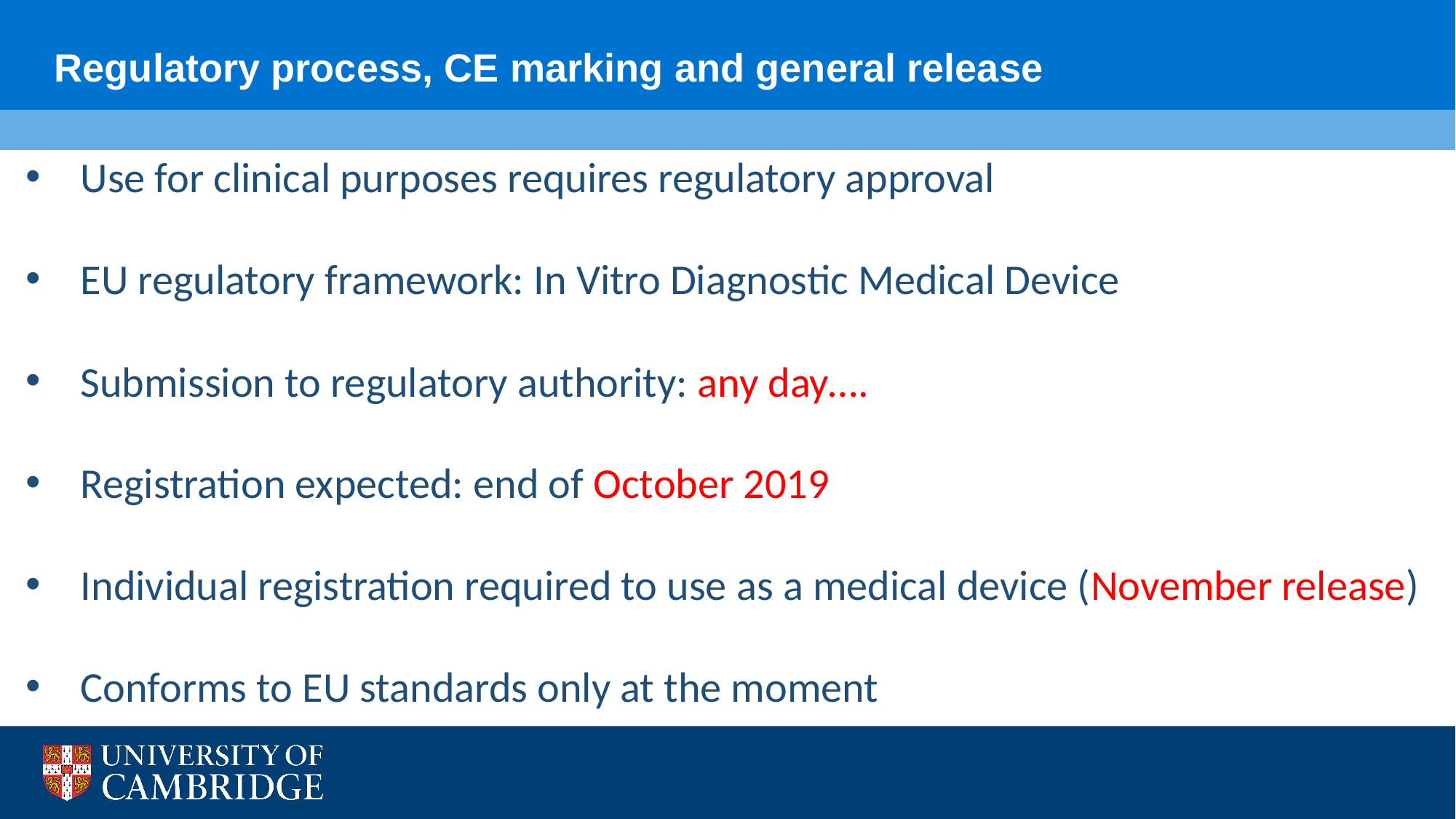

Regulatory process, CE marking and general release
Use for clinical purposes requires regulatory approval

EU regulatory framework: In Vitro Diagnostic Medical Device

Submission to regulatory authority: any day….

Registration expected: end of October 2019

Individual registration required to use as a medical device (November release)

Conforms to EU standards only at the moment